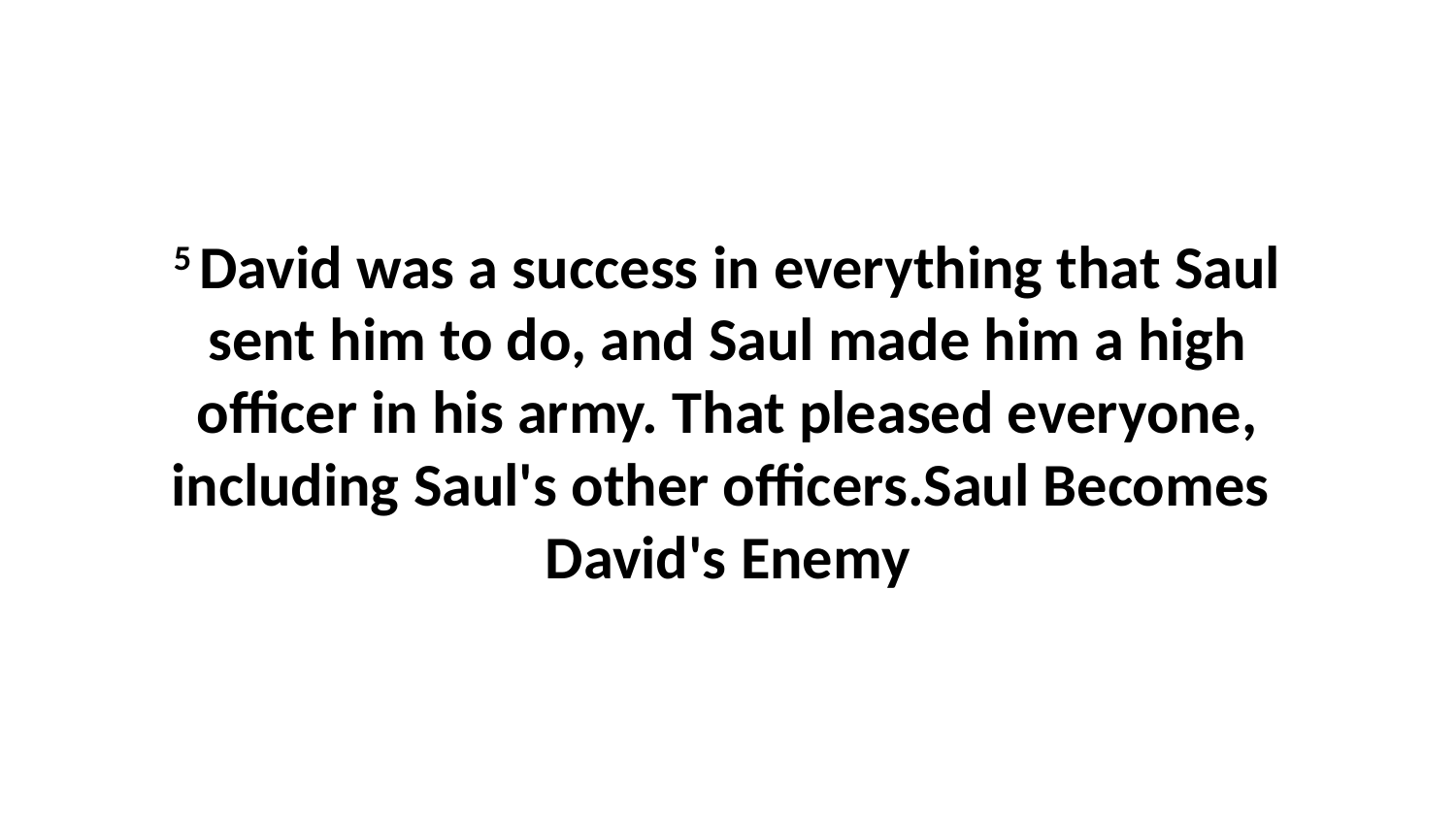

5 David was a success in everything that Saul sent him to do, and Saul made him a high officer in his army. That pleased everyone, including Saul's other officers.Saul Becomes  David's Enemy